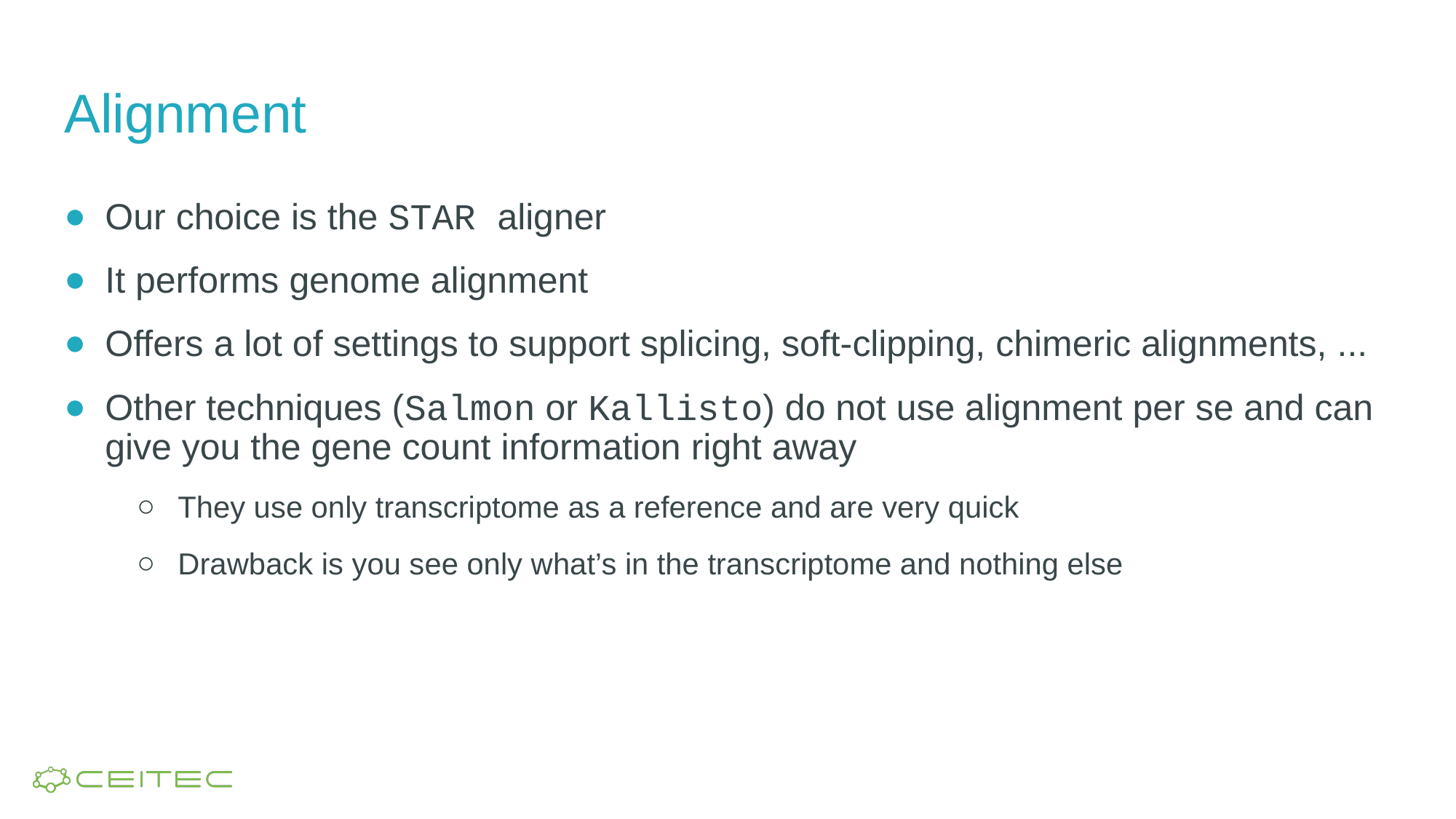

# Alignment
Our choice is the STAR aligner
It performs genome alignment
Offers a lot of settings to support splicing, soft-clipping, chimeric alignments, ...
Other techniques (Salmon or Kallisto) do not use alignment per se and can give you the gene count information right away
They use only transcriptome as a reference and are very quick
Drawback is you see only what’s in the transcriptome and nothing else